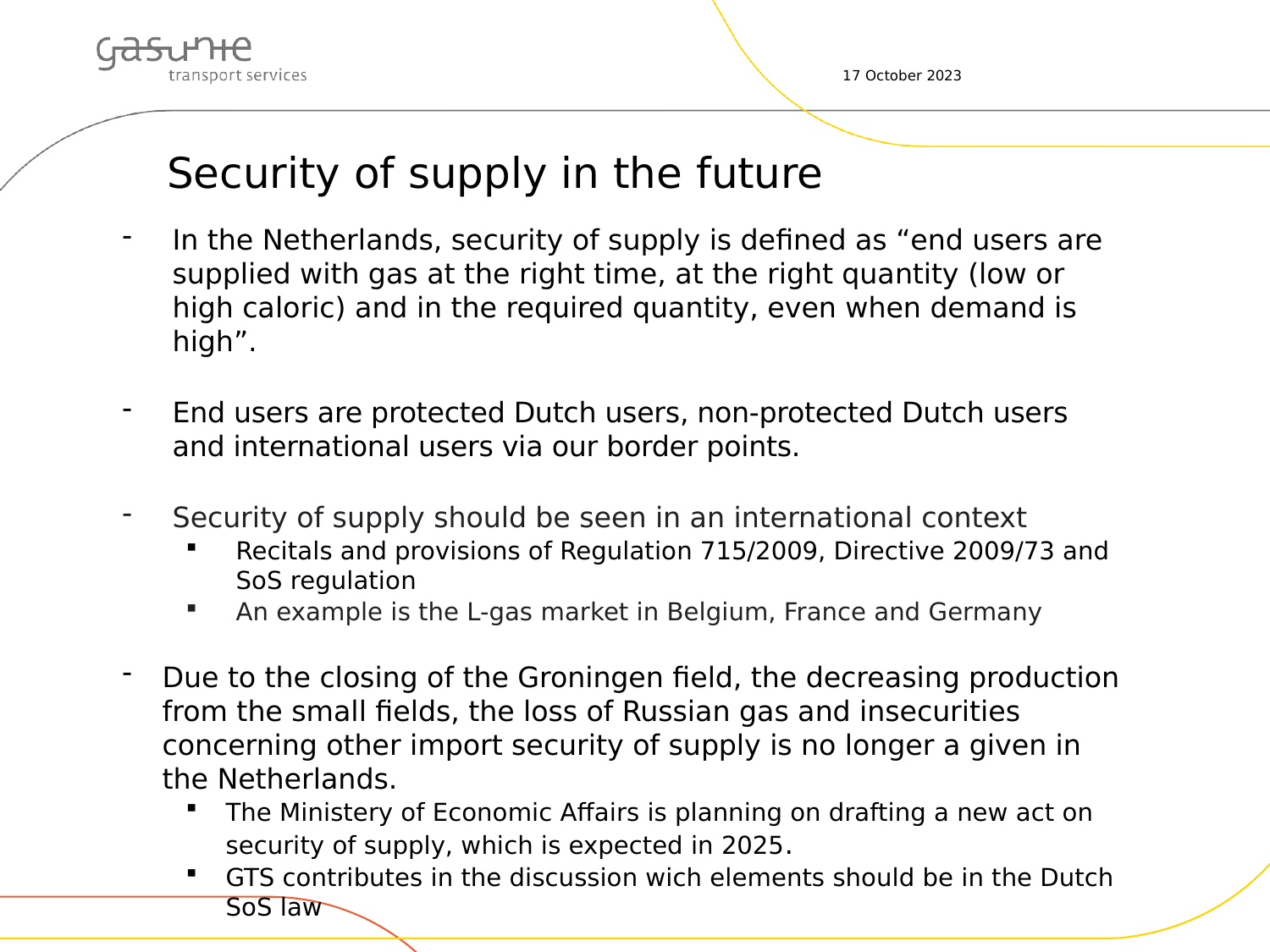

17 October 2023
# Security of supply in the future
In the Netherlands, security of supply is defined as “end users are supplied with gas at the right time, at the right quantity (low or high caloric) and in the required quantity, even when demand is high”.

End users are protected Dutch users, non-protected Dutch users and international users via our border points.

Security of supply should be seen in an international context
Recitals and provisions of Regulation 715/2009, Directive 2009/73 and SoS regulation
An example is the L-gas market in Belgium, France and Germany

Due to the closing of the Groningen field, the decreasing production from the small fields, the loss of Russian gas and insecurities concerning other import security of supply is no longer a given in the Netherlands.
The Ministery of Economic Affairs is planning on drafting a new act on security of supply, which is expected in 2025.
GTS contributes in the discussion wich elements should be in the Dutch SoS law